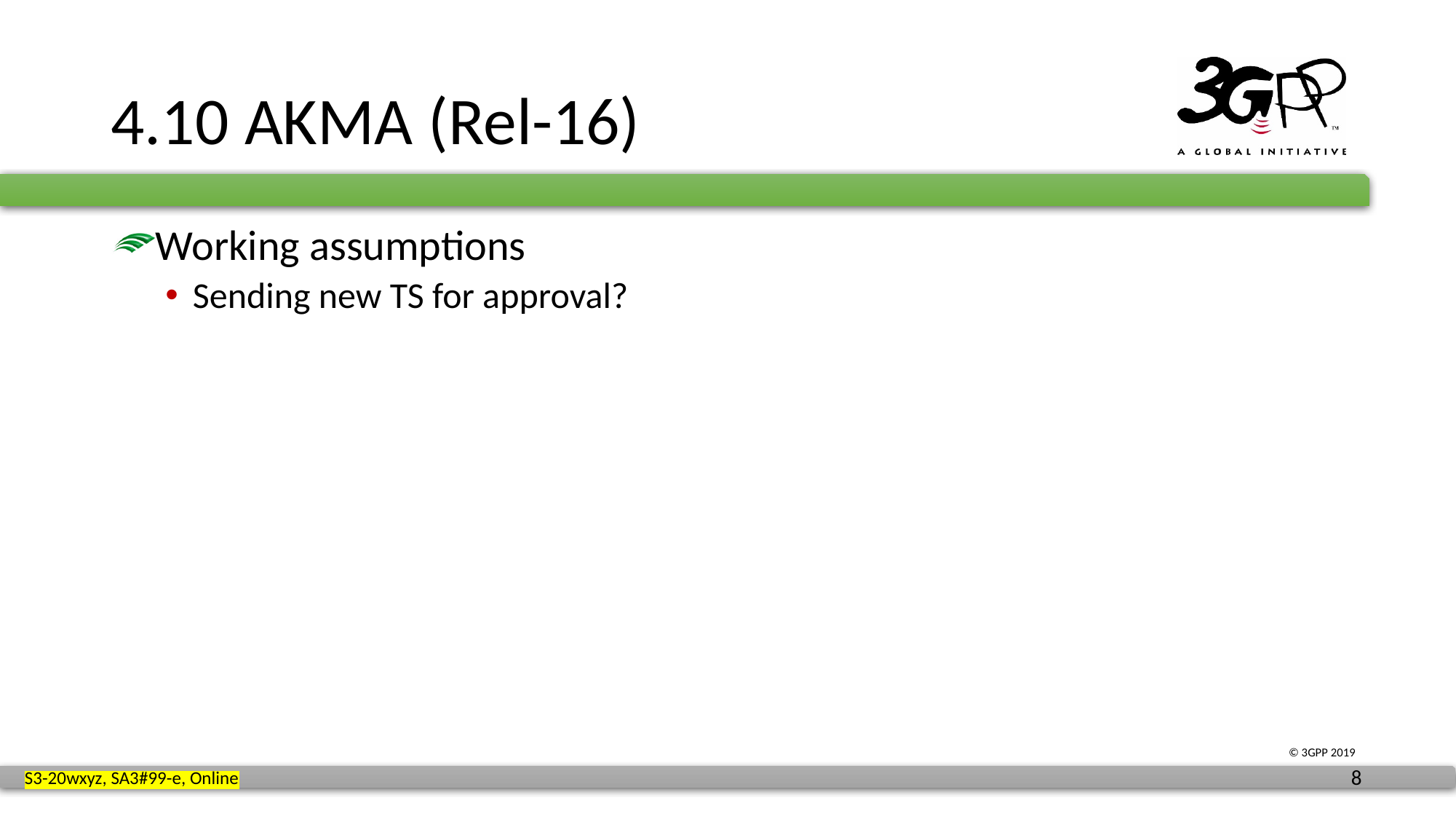

# 4.10 AKMA (Rel-16)
Working assumptions
Sending new TS for approval?